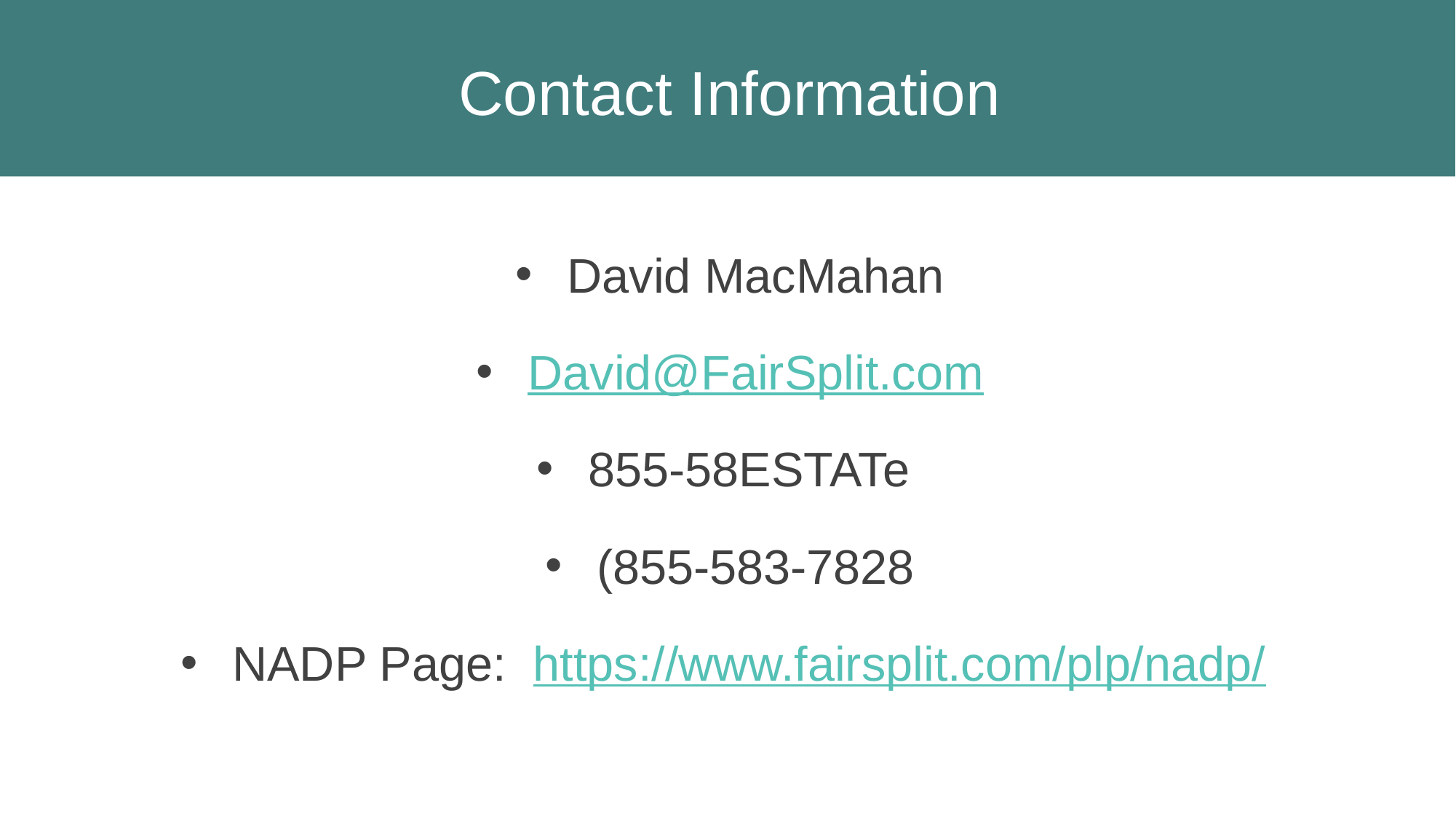

# Contact Information
David MacMahan
David@FairSplit.com
855-58ESTATe
(855-583-7828
NADP Page:  https://www.fairsplit.com/plp/nadp/